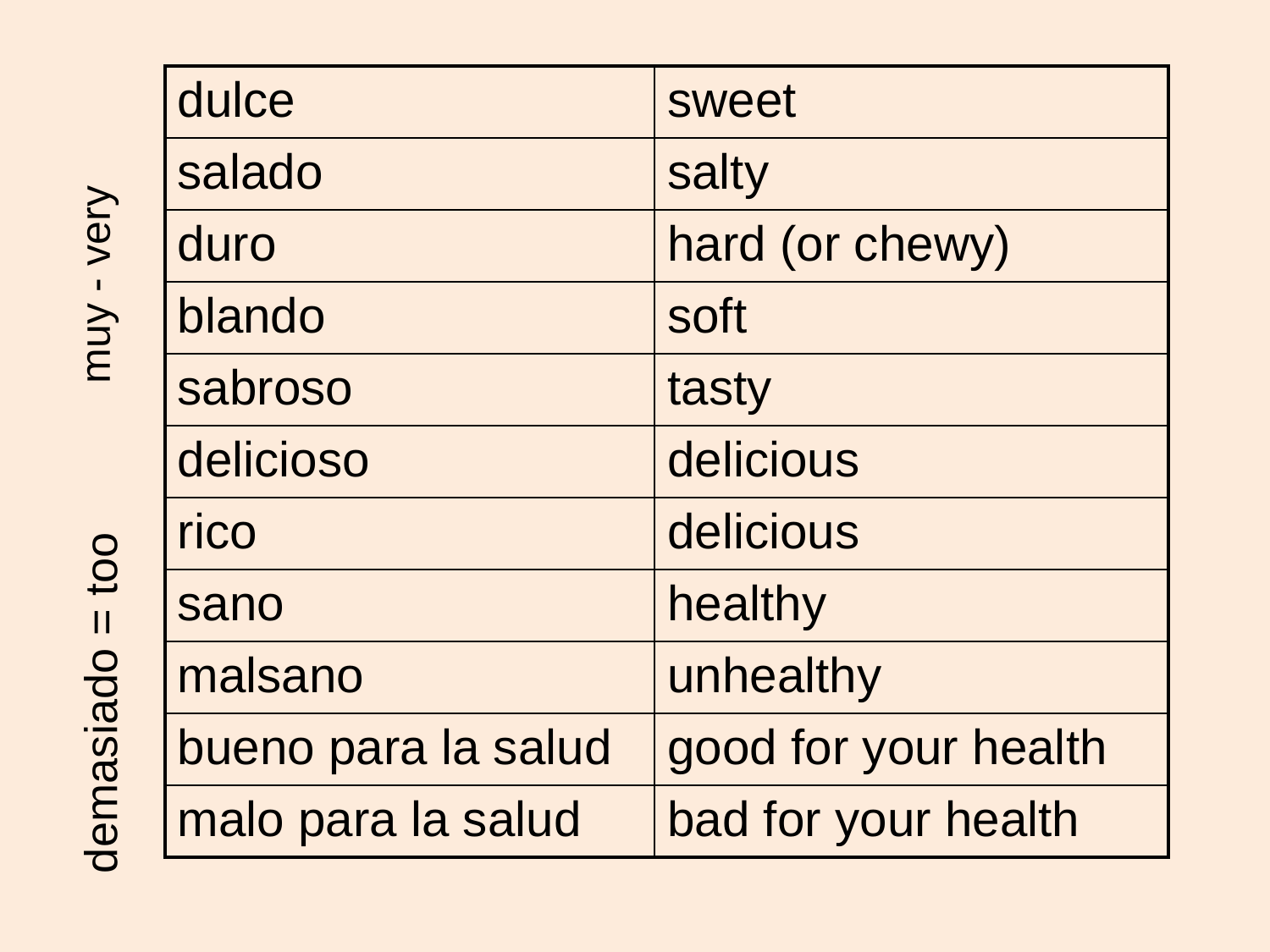

| dulce | sweet |
| --- | --- |
| salado | salty |
| duro | hard (or chewy) |
| blando | soft |
| sabroso | tasty |
| delicioso | delicious |
| rico | delicious |
| sano | healthy |
| malsano | unhealthy |
| bueno para la salud | good for your health |
| malo para la salud | bad for your health |
muy - very
demasiado = too